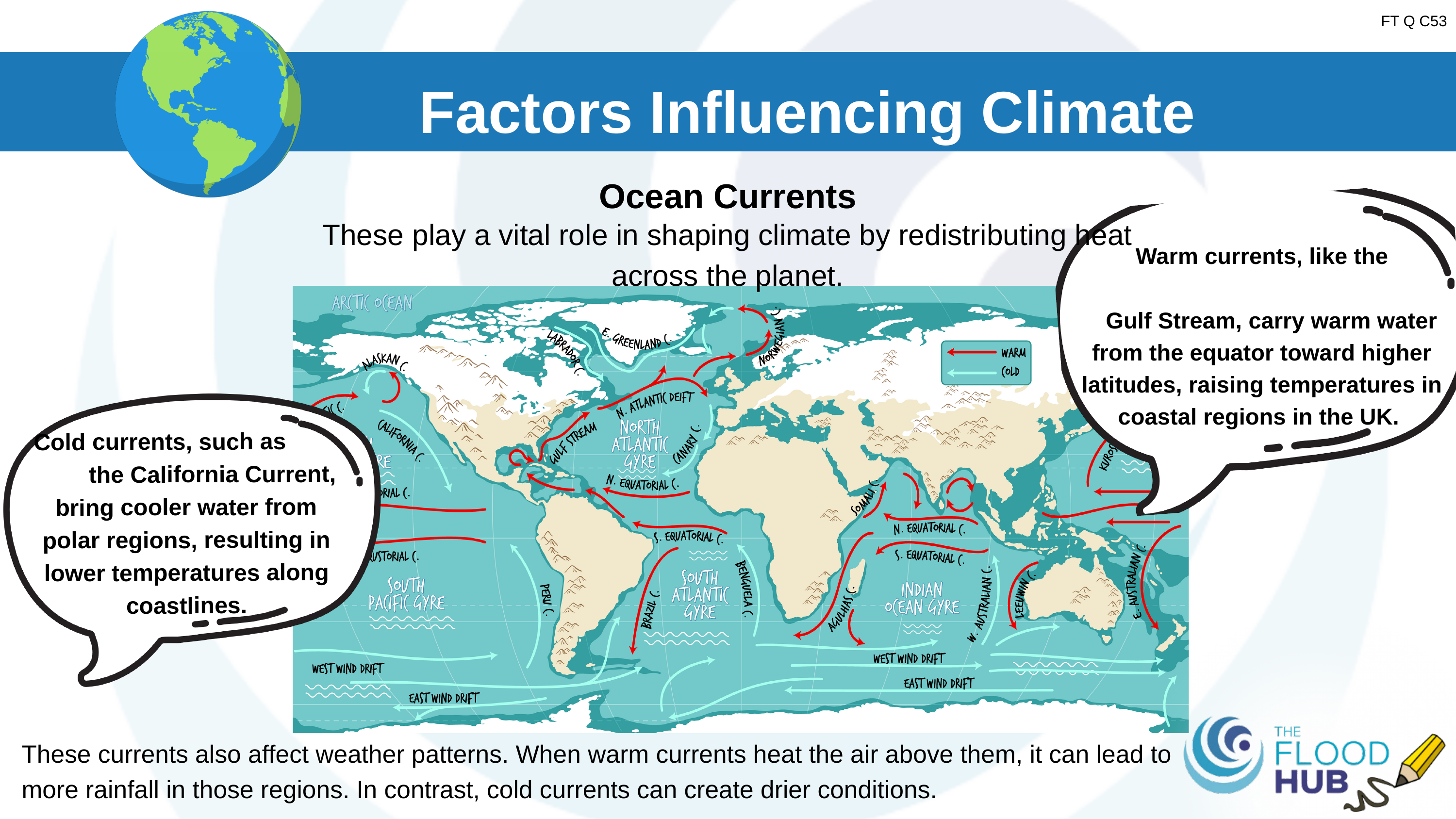

FT Q C53
Factors Influencing Climate
Ocean Currents

These play a vital role in shaping climate by redistributing heat across the planet.
         Warm currents, like the
   Gulf Stream, carry warm water from the equator toward higher latitudes, raising temperatures in coastal regions in the UK.

 Cold currents, such as                  the California Current, bring cooler water from polar regions, resulting in lower temperatures along coastlines.

These currents also affect weather patterns. When warm currents heat the air above them, it can lead to more rainfall in those regions. In contrast, cold currents can create drier conditions.